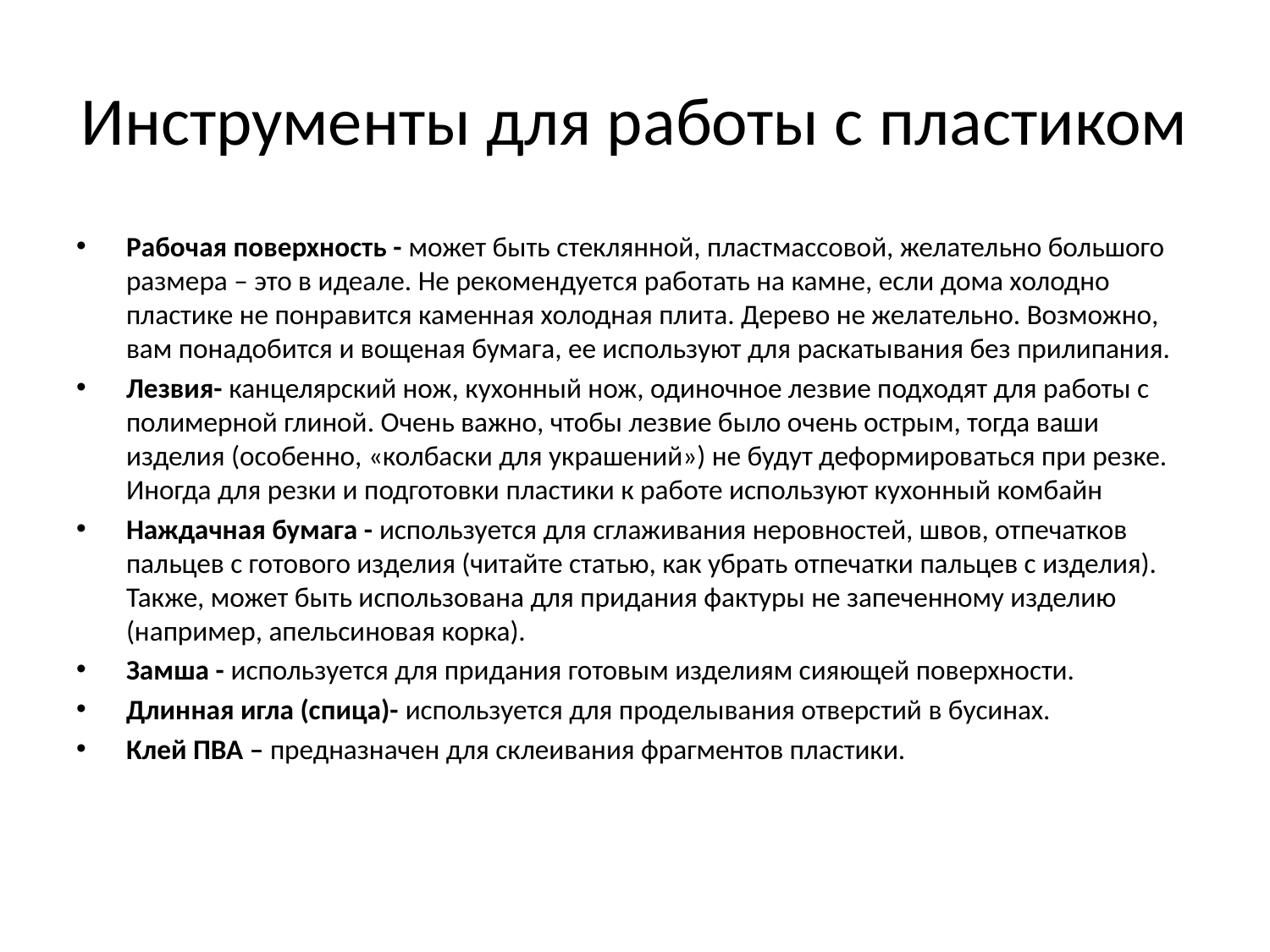

# Инструменты для работы с пластиком
Рабочая поверхность - может быть стеклянной, пластмассовой, желательно большого размера – это в идеале. Не рекомендуется работать на камне, если дома холодно пластике не понравится каменная холодная плита. Дерево не желательно. Возможно, вам понадобится и вощеная бумага, ее используют для раскатывания без прилипания.
Лезвия- канцелярский нож, кухонный нож, одиночное лезвие подходят для работы с полимерной глиной. Очень важно, чтобы лезвие было очень острым, тогда ваши изделия (особенно, «колбаски для украшений») не будут деформироваться при резке. 
Иногда для резки и подготовки пластики к работе используют кухонный комбайн
Наждачная бумага - используется для сглаживания неровностей, швов, отпечатков пальцев с готового изделия (читайте статью, как убрать отпечатки пальцев с изделия). Также, может быть использована для придания фактуры не запеченному изделию (например, апельсиновая корка).
Замша - используется для придания готовым изделиям сияющей поверхности.
Длинная игла (спица)- используется для проделывания отверстий в бусинах.
Клей ПВА – предназначен для склеивания фрагментов пластики.